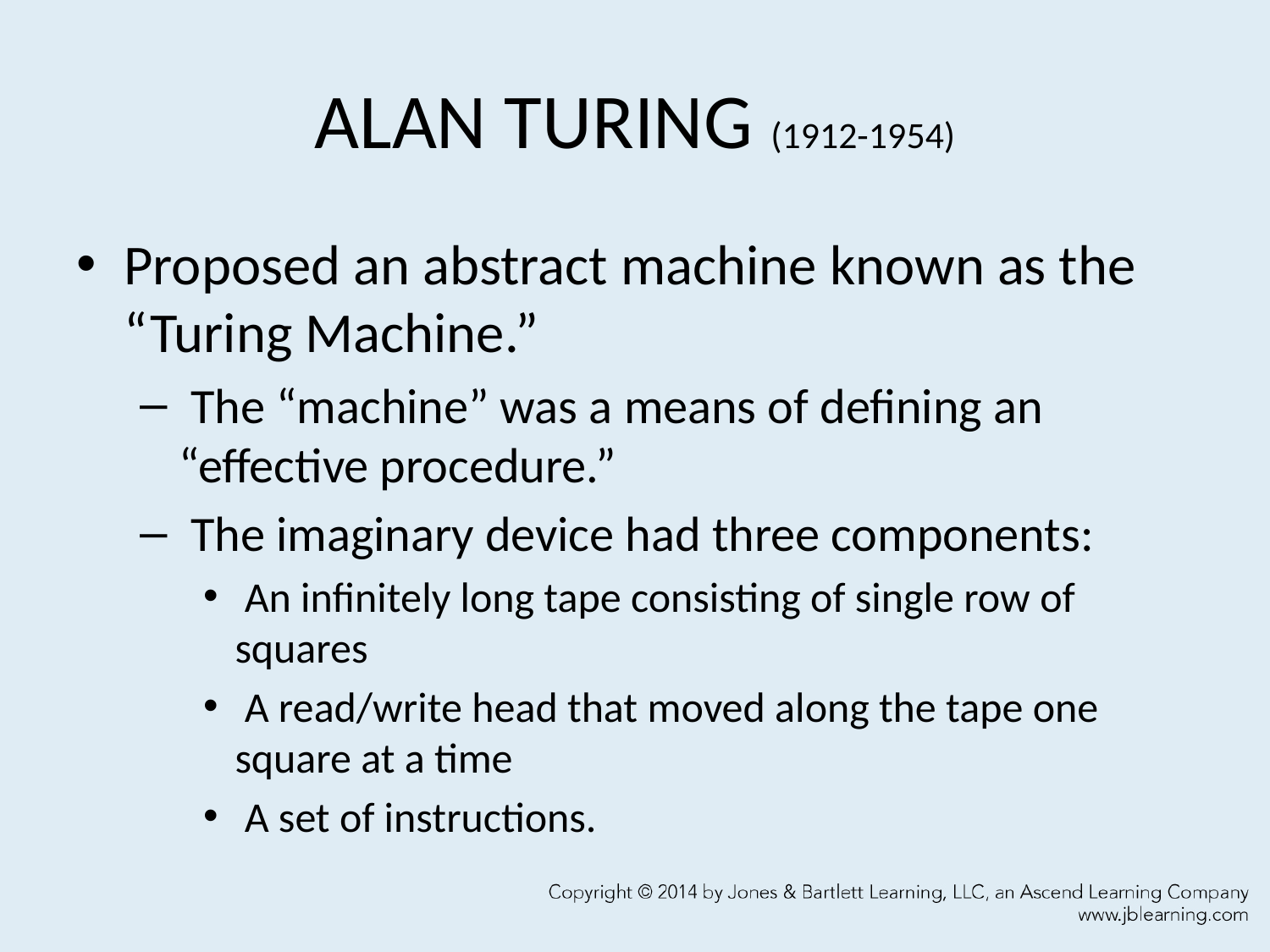

# ALAN TURING (1912-1954)
Proposed an abstract machine known as the “Turing Machine.”
 The “machine” was a means of defining an “effective procedure.”
 The imaginary device had three components:
 An infinitely long tape consisting of single row of squares
 A read/write head that moved along the tape one square at a time
 A set of instructions.